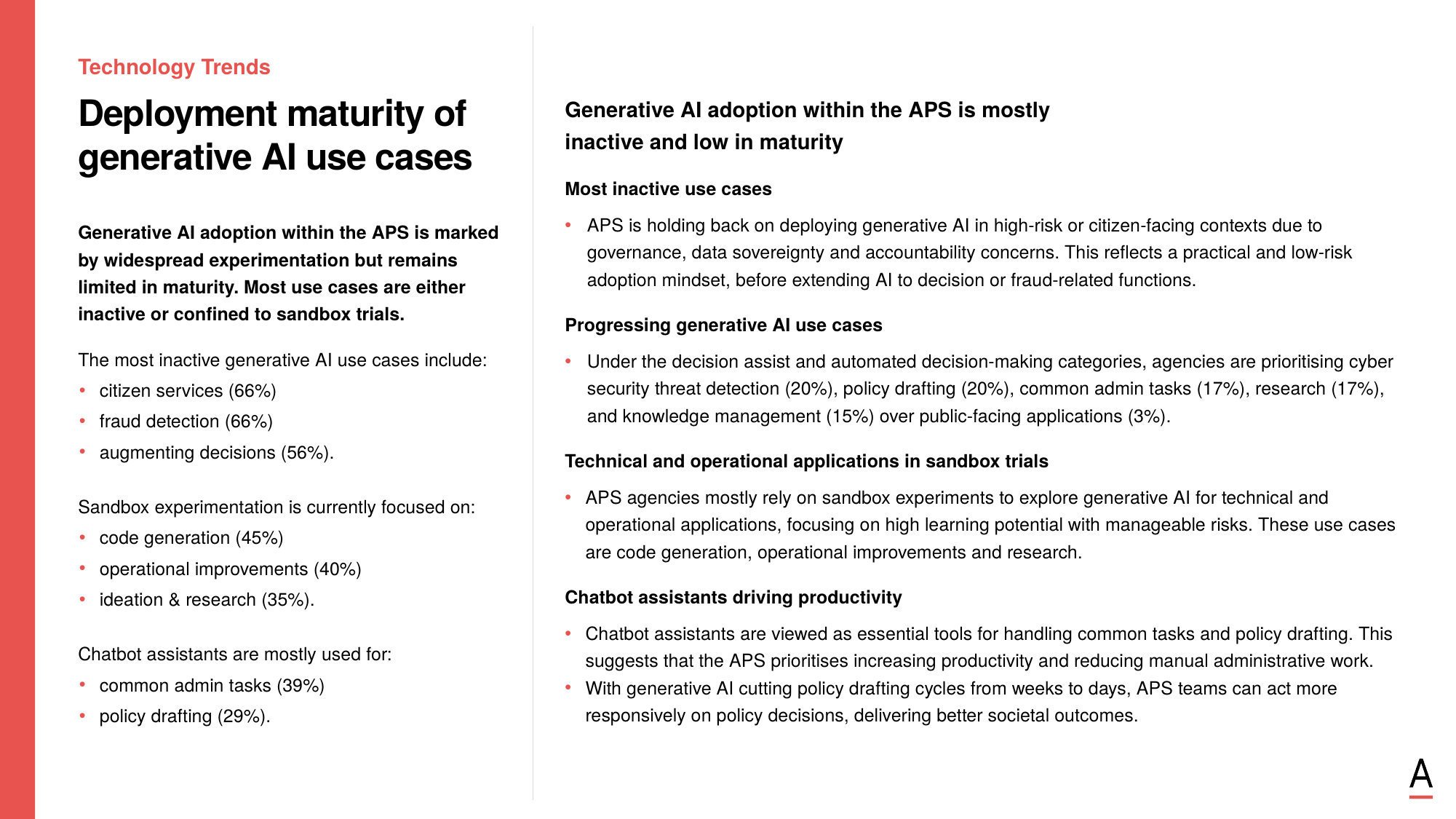

Technology Trends
Deployment maturity of generative AI use cases
Generative AI adoption within the APS is mostly
inactive and low in maturity
Most inactive use cases
APS is holding back on deploying generative AI in high-risk or citizen-facing contexts due to governance, data sovereignty and accountability concerns. This reflects a practical and low-risk adoption mindset, before extending AI to decision or fraud-related functions.
Progressing generative AI use cases
Under the decision assist and automated decision-making categories, agencies are prioritising cyber security threat detection (20%), policy drafting (20%), common admin tasks (17%), research (17%), and knowledge management (15%) over public-facing applications (3%).
Technical and operational applications in sandbox trials
APS agencies mostly rely on sandbox experiments to explore generative AI for technical and operational applications, focusing on high learning potential with manageable risks. These use cases are code generation, operational improvements and research.
Chatbot assistants driving productivity
Chatbot assistants are viewed as essential tools for handling common tasks and policy drafting. This suggests that the APS prioritises increasing productivity and reducing manual administrative work.
With generative AI cutting policy drafting cycles from weeks to days, APS teams can act more responsively on policy decisions, delivering better societal outcomes.
Generative AI adoption within the APS is marked by widespread experimentation but remains limited in maturity. Most use cases are either inactive or confined to sandbox trials.
The most inactive generative AI use cases include:
citizen services (66%)
fraud detection (66%)
augmenting decisions (56%).
Sandbox experimentation is currently focused on:
code generation (45%)
operational improvements (40%)
ideation & research (35%).
Chatbot assistants are mostly used for:
common admin tasks (39%)
policy drafting (29%).